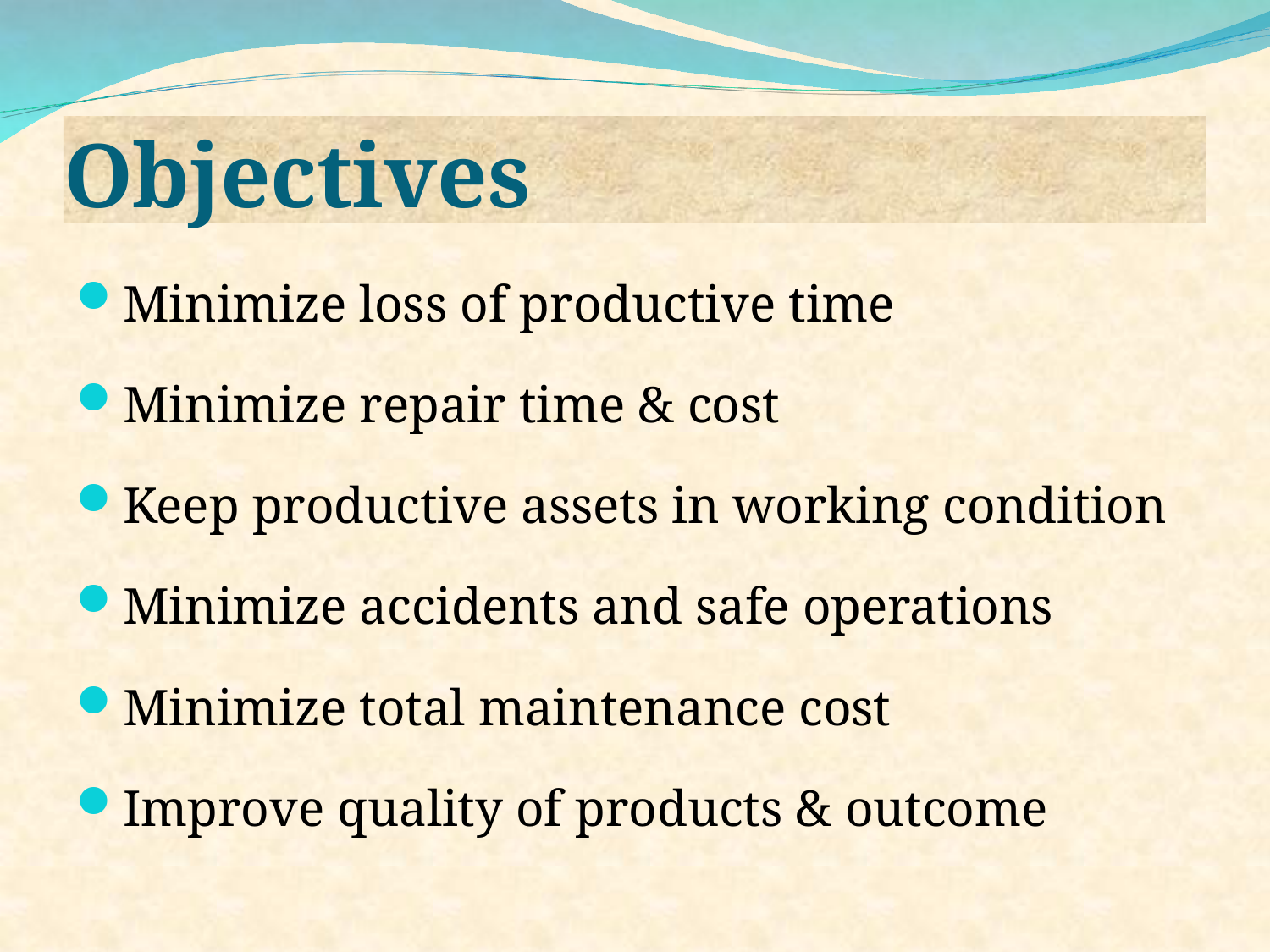

Objectives
Minimize loss of productive time
Minimize repair time & cost
Keep productive assets in working condition
Minimize accidents and safe operations
Minimize total maintenance cost
Improve quality of products & outcome